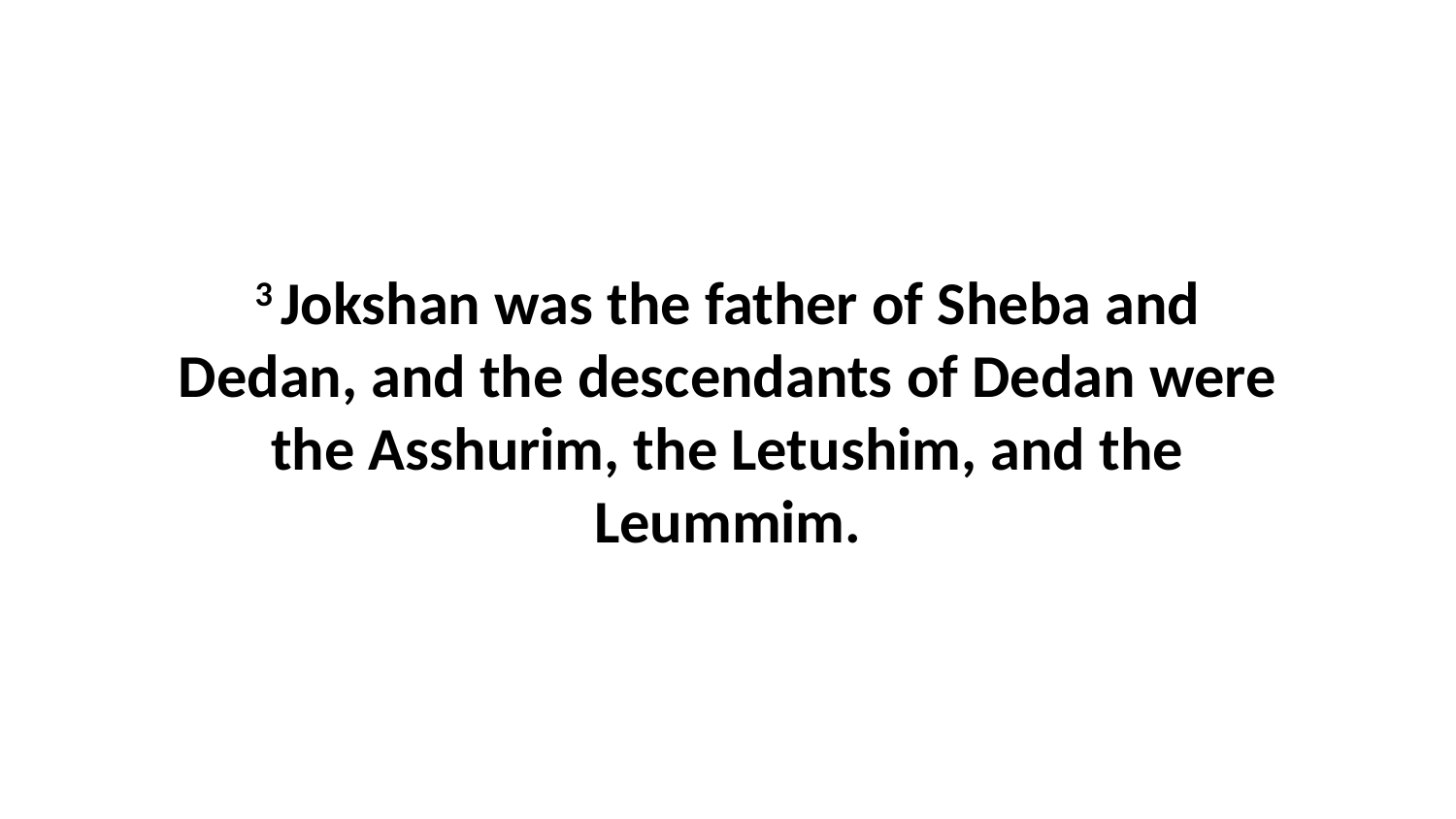

3 Jokshan was the father of Sheba and Dedan, and the descendants of Dedan were the Asshurim, the Letushim, and the Leummim.